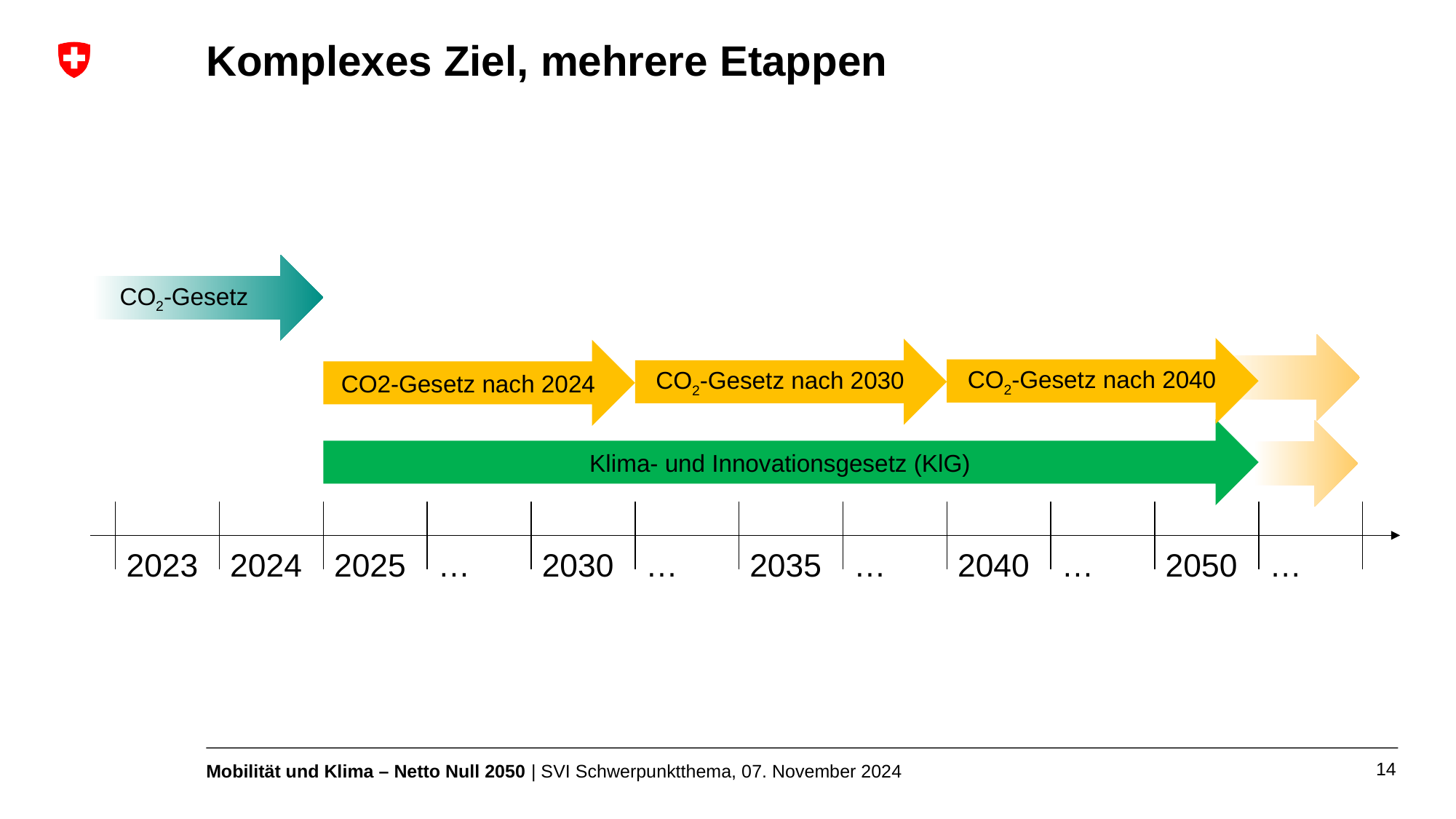

# Komplexes Ziel, mehrere Etappen
CO2-Gesetz

CO2-Gesetz nach 2030
Klima- und Innovationsgesetz (KlG)
2023
2024
2025
…
2030
…
2035
…
2040
…
2050
…
CO2-Gesetz nach 2040

CO2-Gesetz nach 2024
14
Mobilität und Klima – Netto Null 2050 | SVI Schwerpunktthema, 07. November 2024